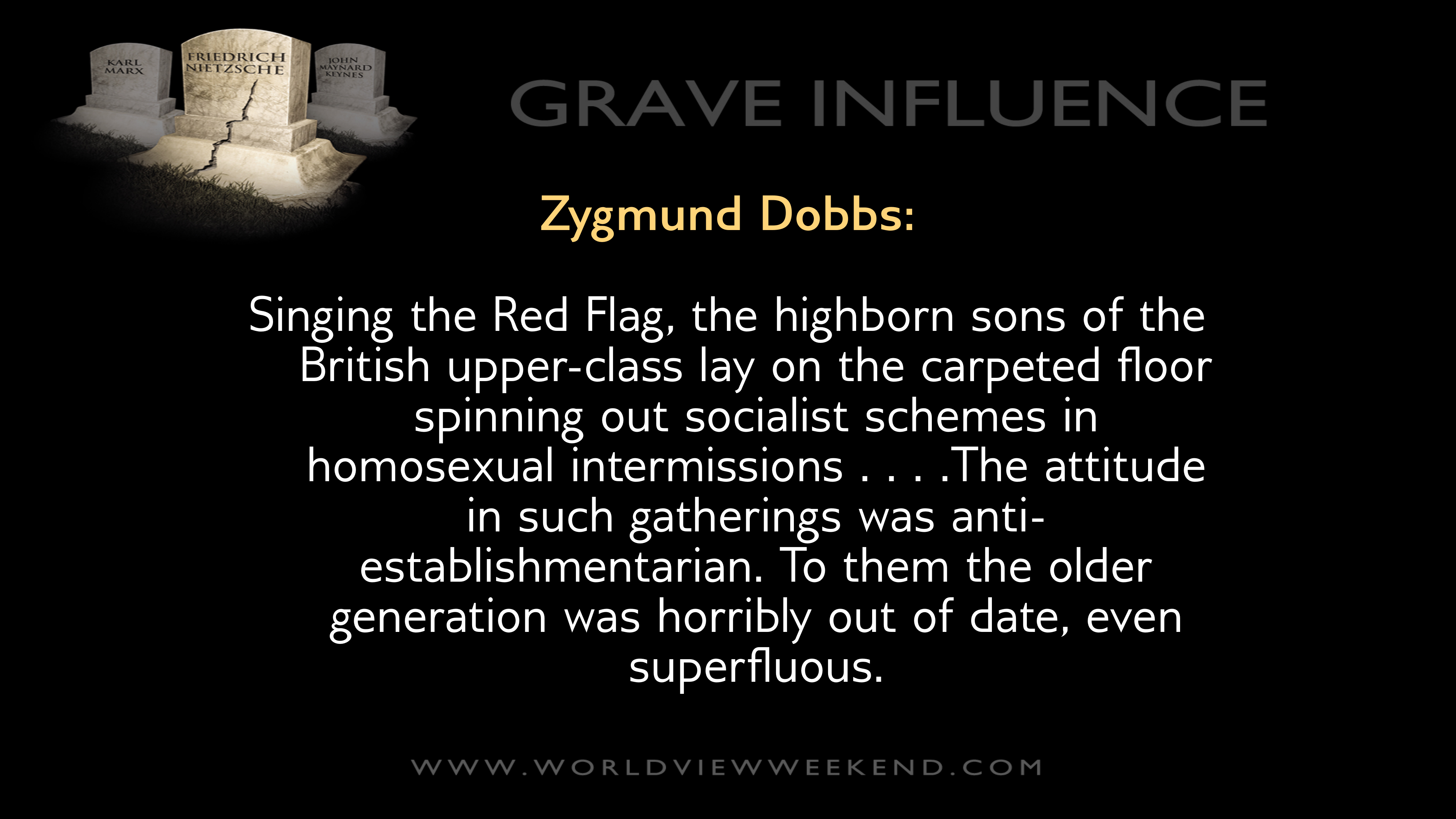

Zygmund Dobbs:
Singing the Red Flag, the highborn sons of the British upper-class lay on the carpeted floor spinning out socialist schemes in homosexual intermissions . . . .The attitude in such gatherings was anti-establishmentarian. To them the older generation was horribly out of date, even superfluous.